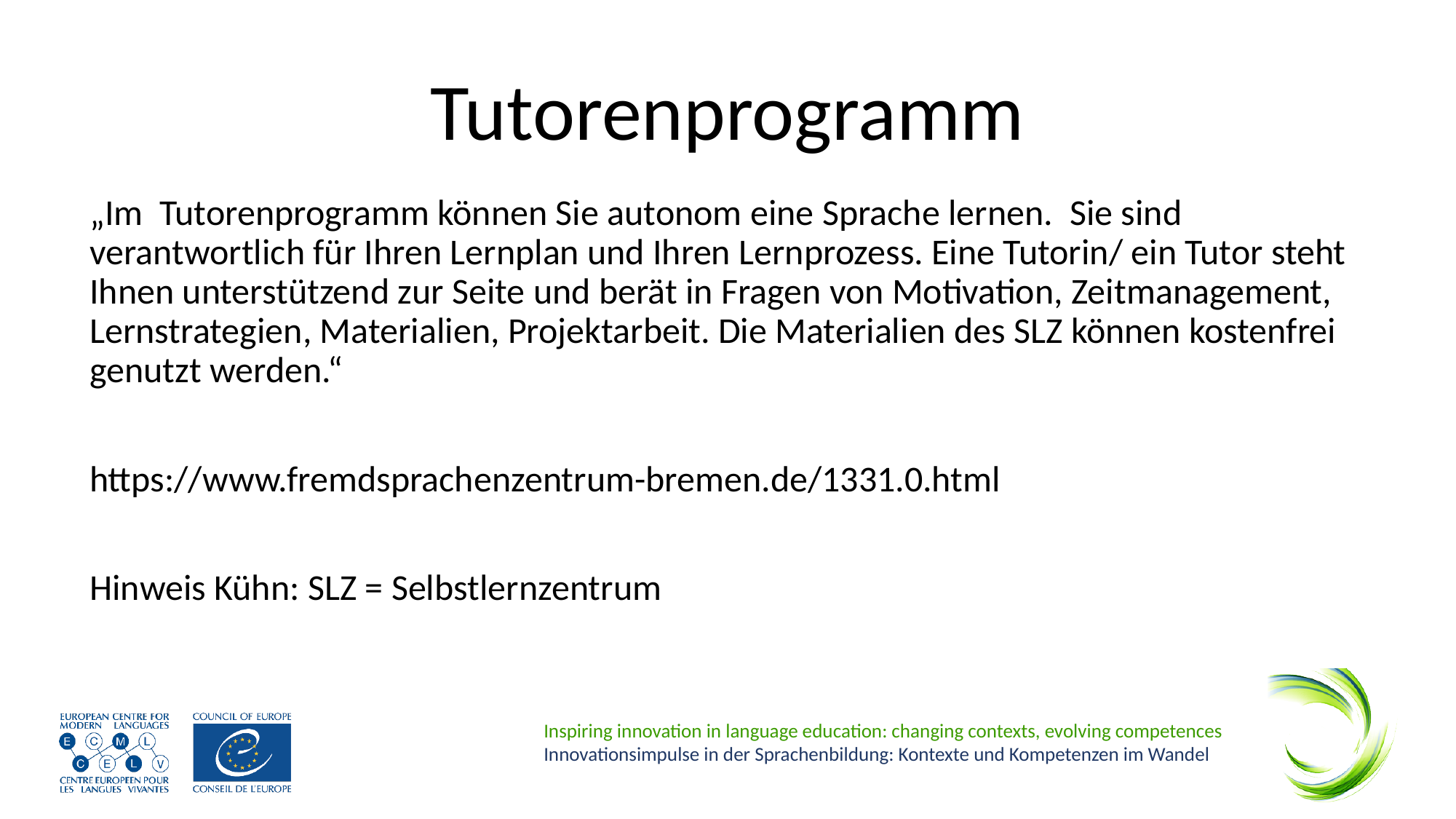

# Tutorenprogramm
„Im  Tutorenprogramm können Sie autonom eine Sprache lernen.  Sie sind verantwortlich für Ihren Lernplan und Ihren Lernprozess. Eine Tutorin/ ein Tutor steht Ihnen unterstützend zur Seite und berät in Fragen von Motivation, Zeitmanagement, Lernstrategien, Materialien, Projektarbeit. Die Materialien des SLZ können kostenfrei genutzt werden.“

https://www.fremdsprachenzentrum-bremen.de/1331.0.html

Hinweis Kühn: SLZ = Selbstlernzentrum